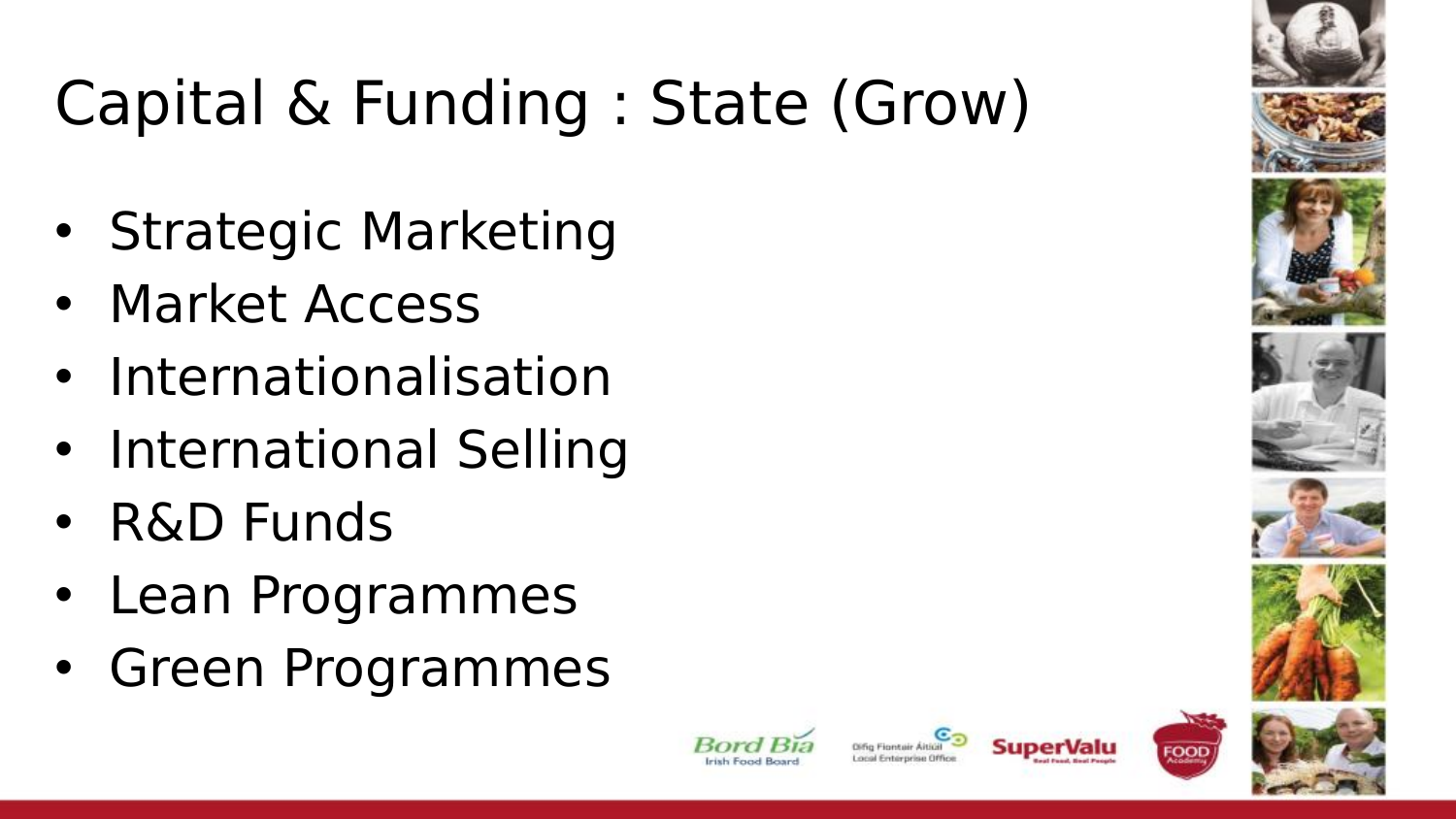

# Capital & Funding : State (Grow)
Strategic Marketing
Market Access
Internationalisation
International Selling
R&D Funds
Lean Programmes
Green Programmes